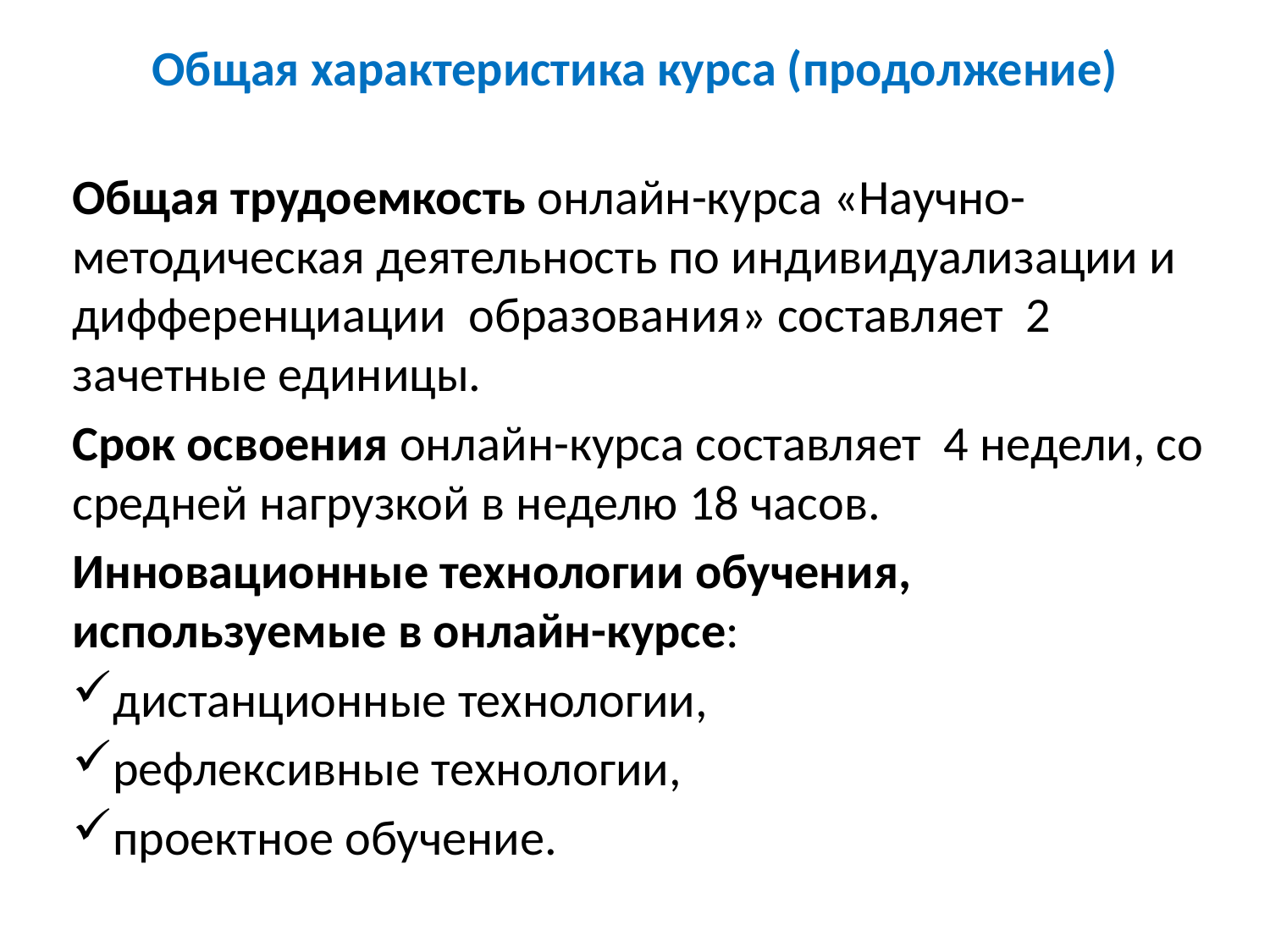

# Общая характеристика курса (продолжение)
Общая трудоемкость онлайн-курса «Научно-методическая деятельность по индивидуализации и дифференциации  образования» составляет  2 зачетные единицы.
Срок освоения онлайн-курса составляет  4 недели, со средней нагрузкой в неделю 18 часов.
Инновационные технологии обучения, используемые в онлайн-курсе:
дистанционные технологии,
рефлексивные технологии,
проектное обучение.